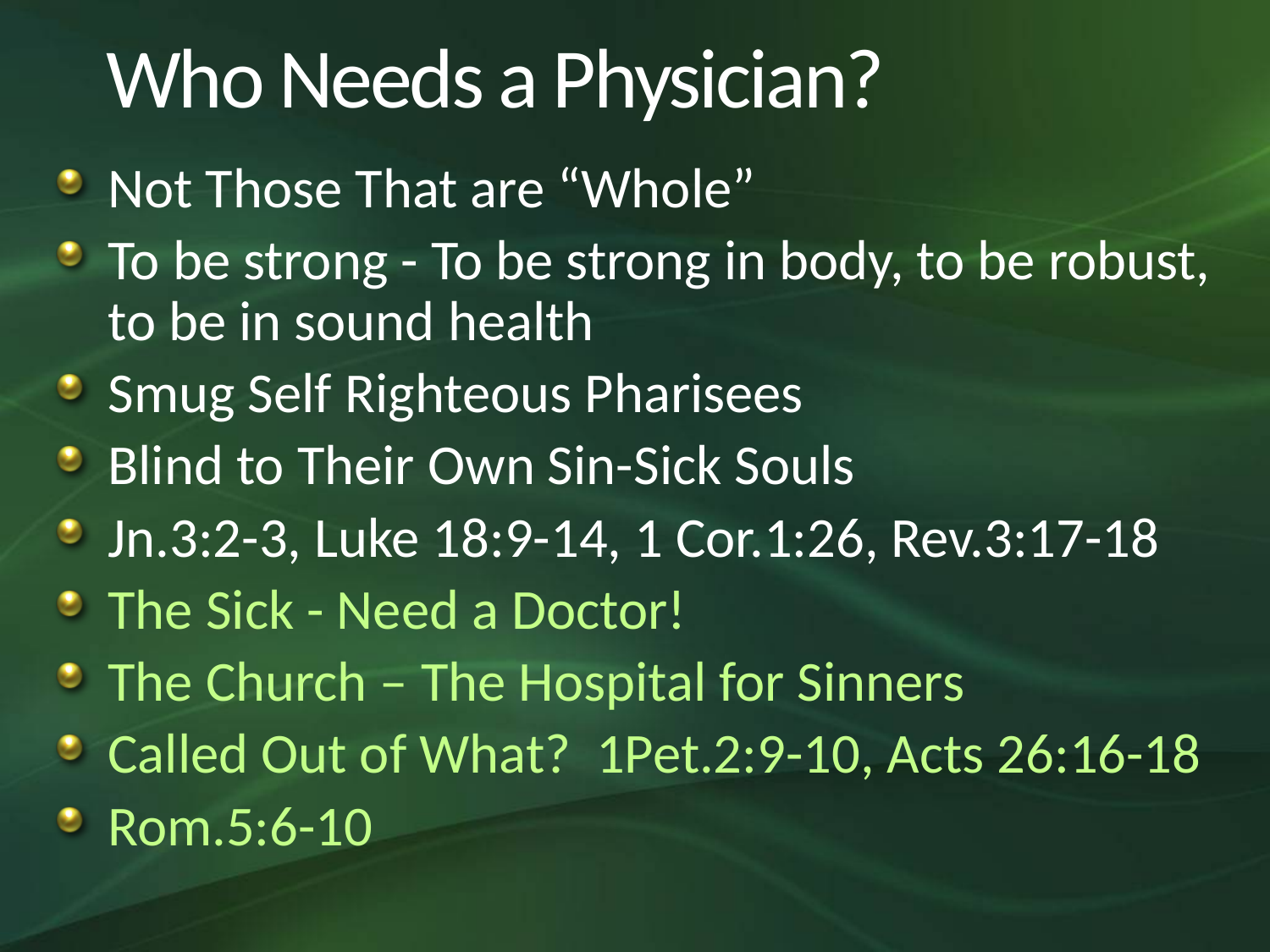

# Who Needs a Physician?
Not Those That are “Whole”
To be strong - To be strong in body, to be robust, to be in sound health
Smug Self Righteous Pharisees
Blind to Their Own Sin-Sick Souls
Jn.3:2-3, Luke 18:9-14, 1 Cor.1:26, Rev.3:17-18
The Sick - Need a Doctor!
The Church – The Hospital for Sinners
Called Out of What?  1Pet.2:9-10, Acts 26:16-18
Rom.5:6-10